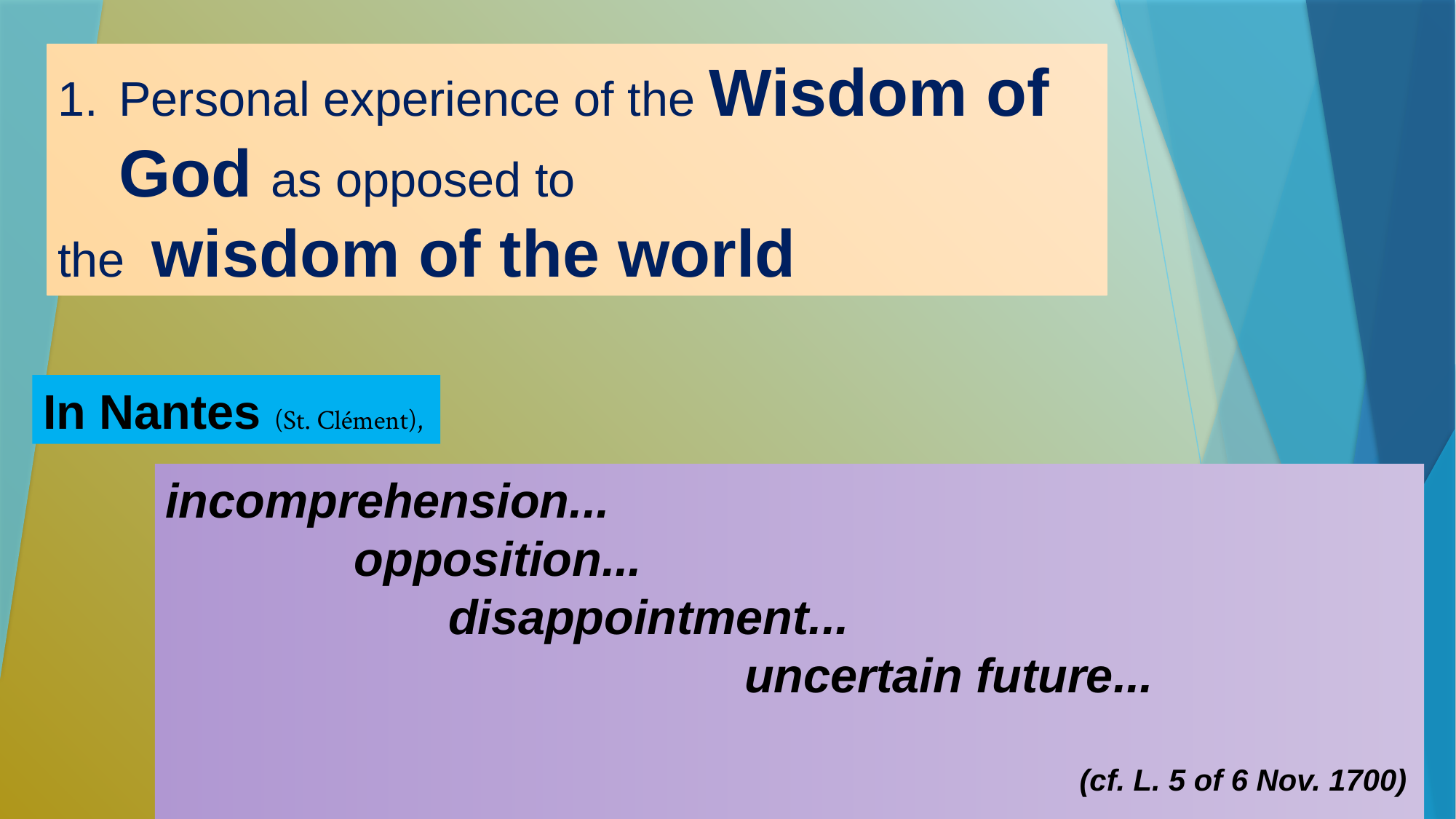

Personal experience of the Wisdom of God as opposed to
the  wisdom of the world
In Nantes (St. Clément),
incomprehension...
              opposition...
                     disappointment...
                                           uncertain future...
(cf. L. 5 of 6 Nov. 1700)